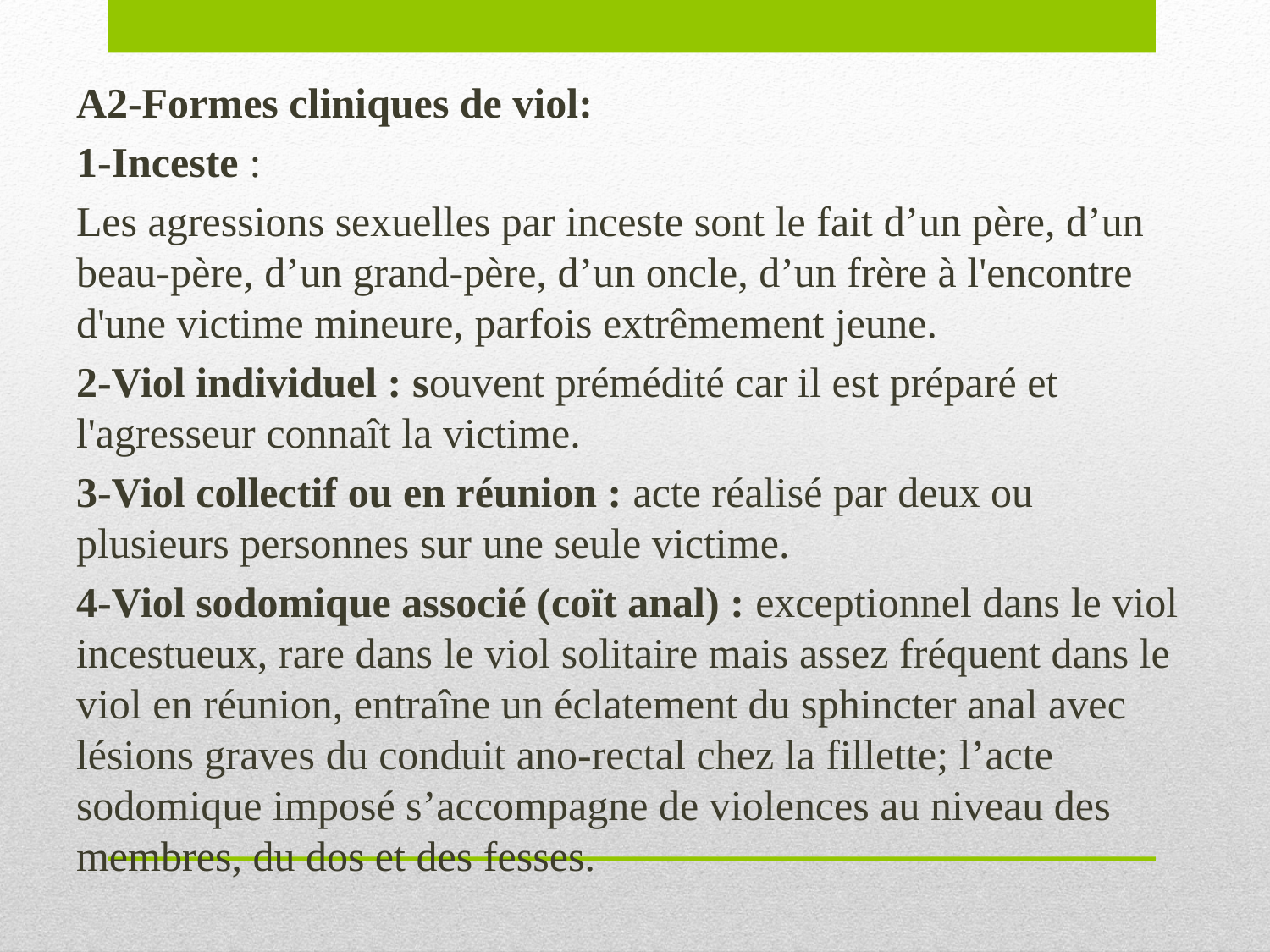

A2-Formes cliniques de viol:
1-Inceste :
Les agressions sexuelles par inceste sont le fait d’un père, d’un beau-père, d’un grand-père, d’un oncle, d’un frère à l'encontre d'une victime mineure, parfois extrêmement jeune.
2-Viol individuel : souvent prémédité car il est préparé et l'agresseur connaît la victime.
3-Viol collectif ou en réunion : acte réalisé par deux ou plusieurs personnes sur une seule victime.
4-Viol sodomique associé (coït anal) : exceptionnel dans le viol incestueux, rare dans le viol solitaire mais assez fréquent dans le viol en réunion, entraîne un éclatement du sphincter anal avec lésions graves du conduit ano-rectal chez la fillette; l’acte sodomique imposé s’accompagne de violences au niveau des membres, du dos et des fesses.